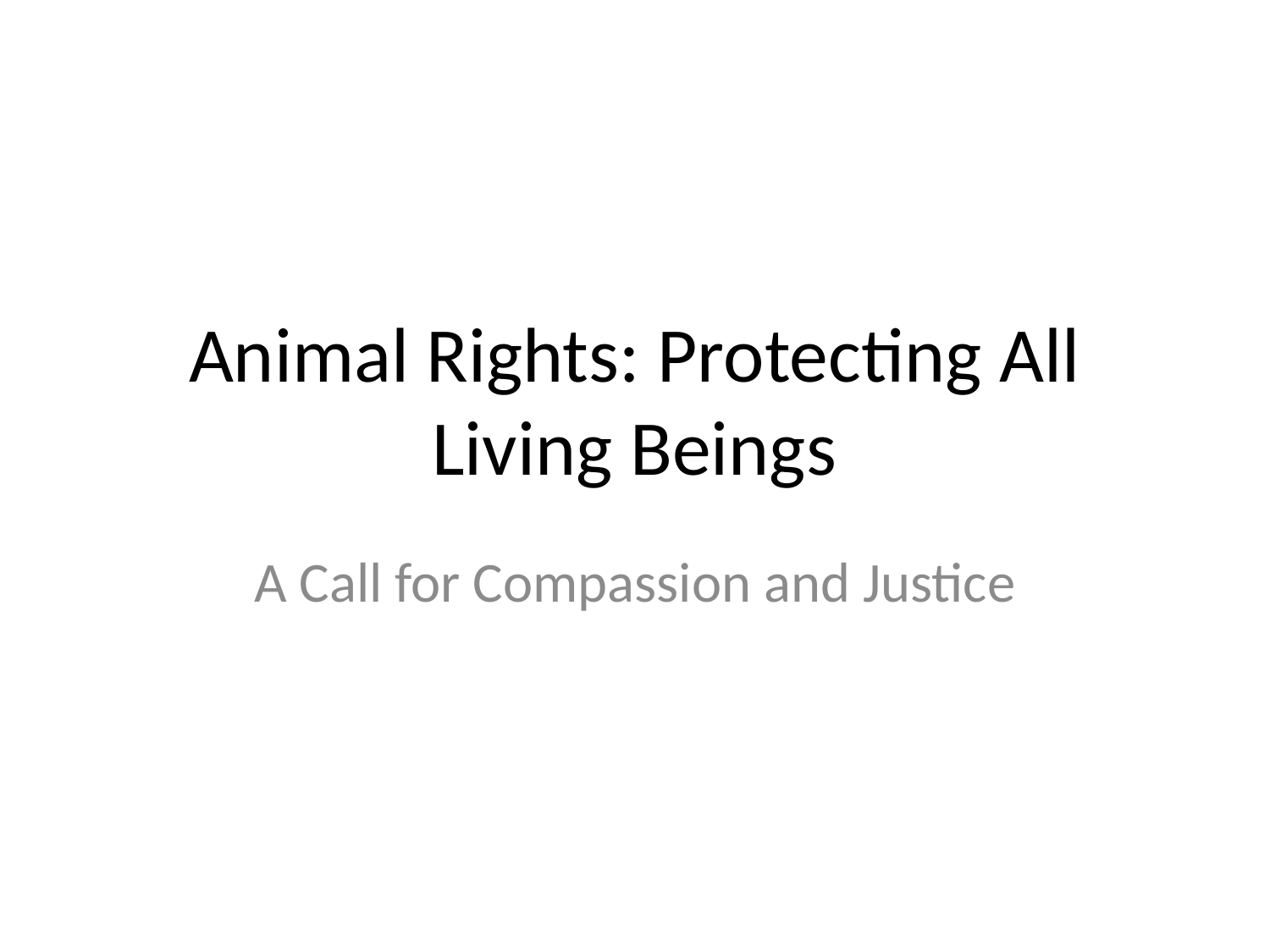

# Animal Rights: Protecting All Living Beings
A Call for Compassion and Justice